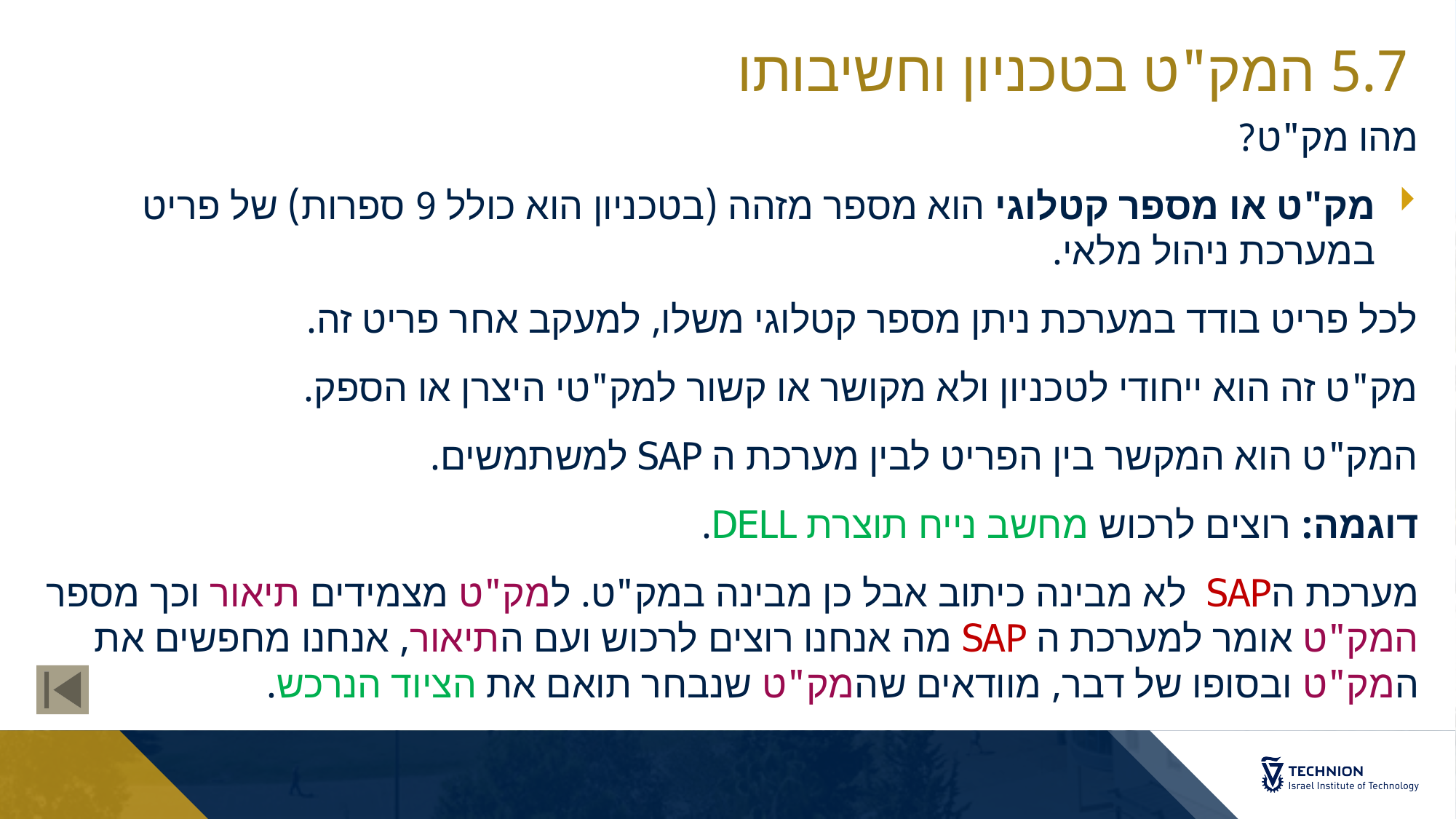

# 5.7 המק"ט בטכניון וחשיבותו
מהו מק"ט?
מק"ט או מספר קטלוגי הוא מספר מזהה (בטכניון הוא כולל 9 ספרות) של פריט במערכת ניהול מלאי.
לכל פריט בודד במערכת ניתן מספר קטלוגי משלו, למעקב אחר פריט זה.
מק"ט זה הוא ייחודי לטכניון ולא מקושר או קשור למק"טי היצרן או הספק.
המק"ט הוא המקשר בין הפריט לבין מערכת ה SAP למשתמשים.
דוגמה: רוצים לרכוש מחשב נייח תוצרת DELL.
מערכת הSAP  לא מבינה כיתוב אבל כן מבינה במק"ט. למק"ט מצמידים תיאור וכך מספר המק"ט אומר למערכת ה SAP מה אנחנו רוצים לרכוש ועם התיאור, אנחנו מחפשים את המק"ט ובסופו של דבר, מוודאים שהמק"ט שנבחר תואם את הציוד הנרכש.